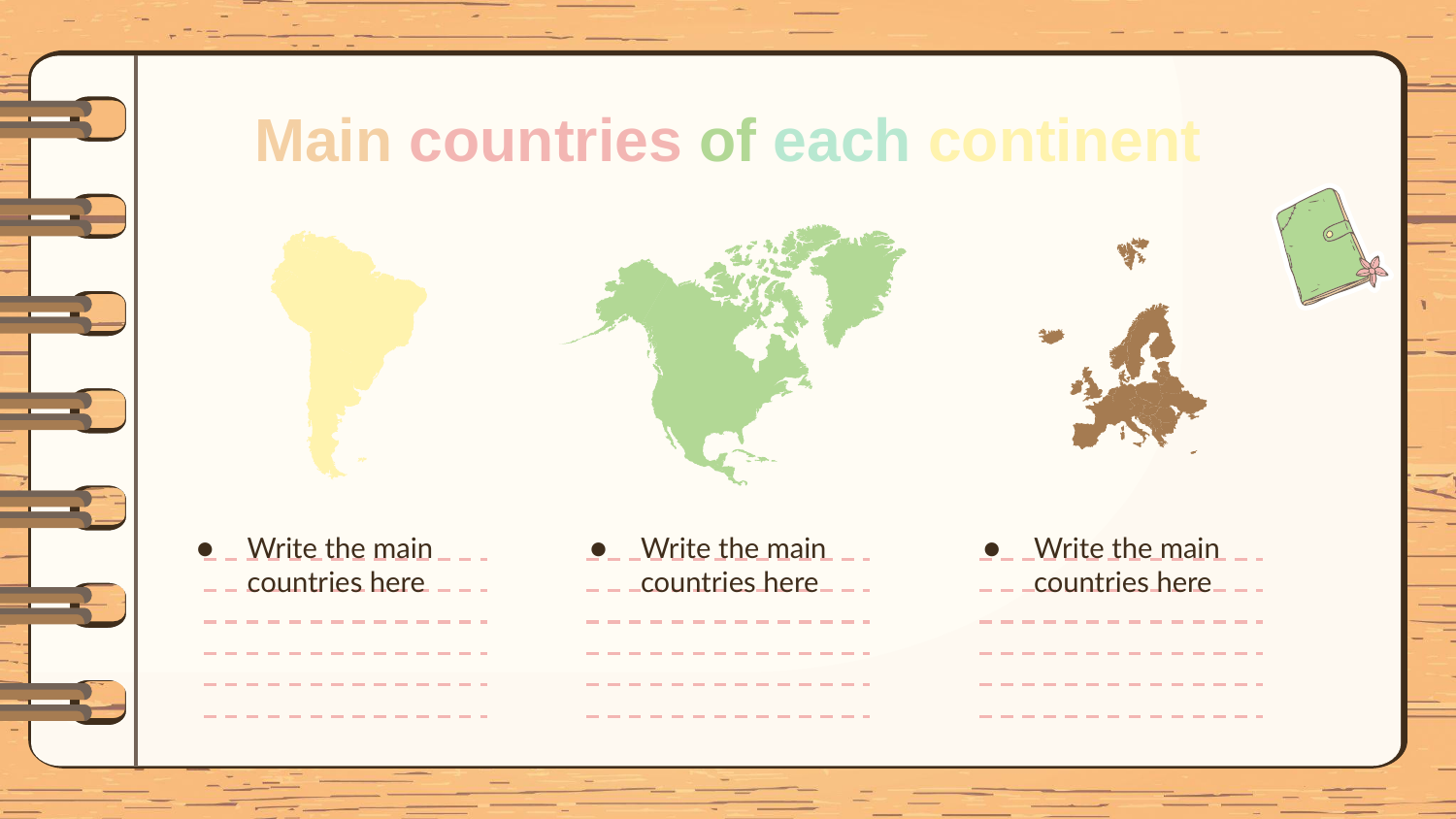

# Main countries of each continent

Write the main countries here
Write the main countries here
Write the main countries here